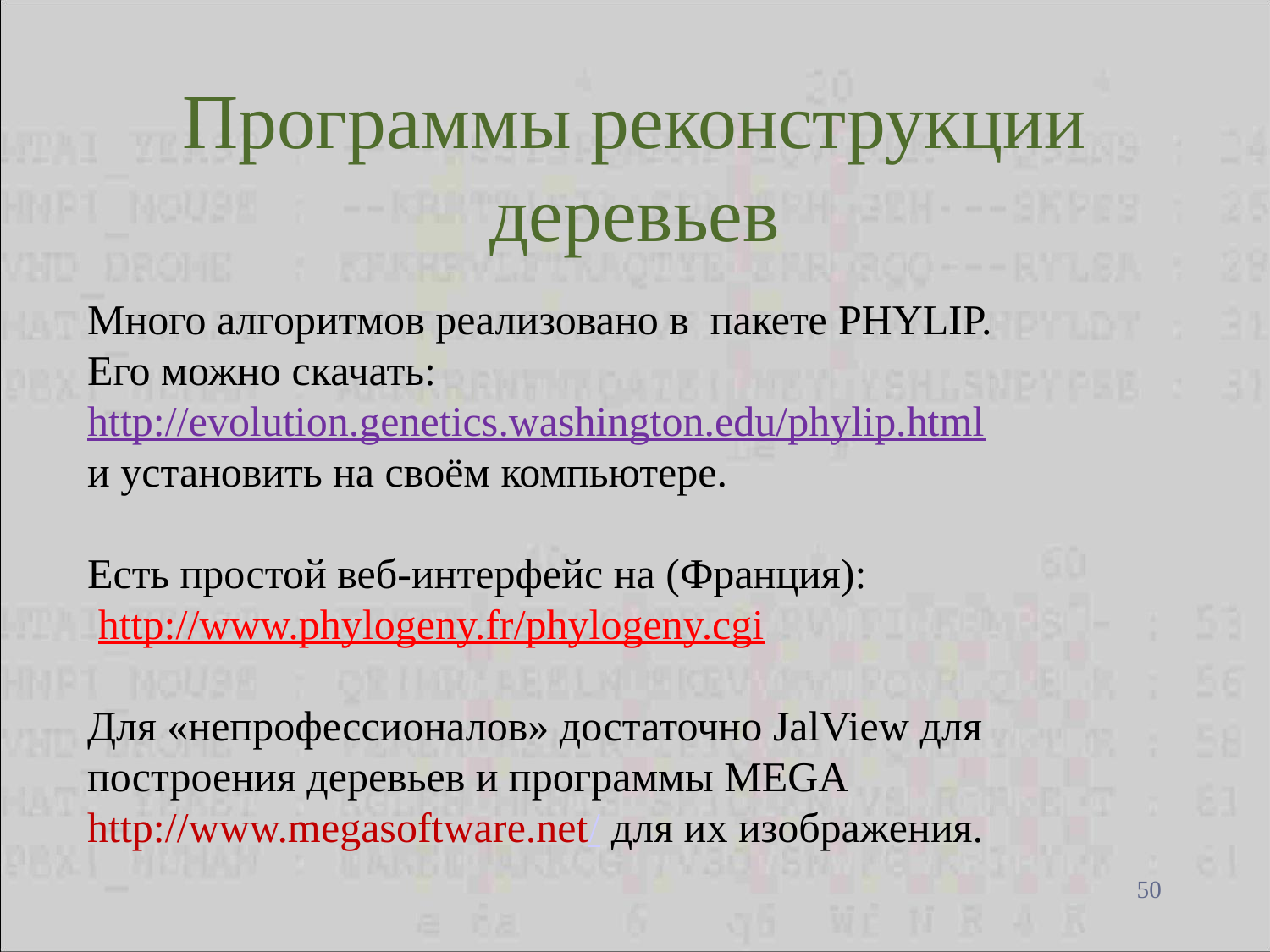

# Программы реконструкции деревьев
Много алгоритмов реализовано в  пакете PHYLIP.
Его можно скачать: http://evolution.genetics.washington.edu/phylip.html
и установить на своём компьютере.

Есть простой веб-интерфейс на (Франция):
 http://www.phylogeny.fr/phylogeny.cgi

Для «непрофессионалов» достаточно JalView для построения деревьев и программы MEGA http://www.megasoftware.net/ для их изображения.
50